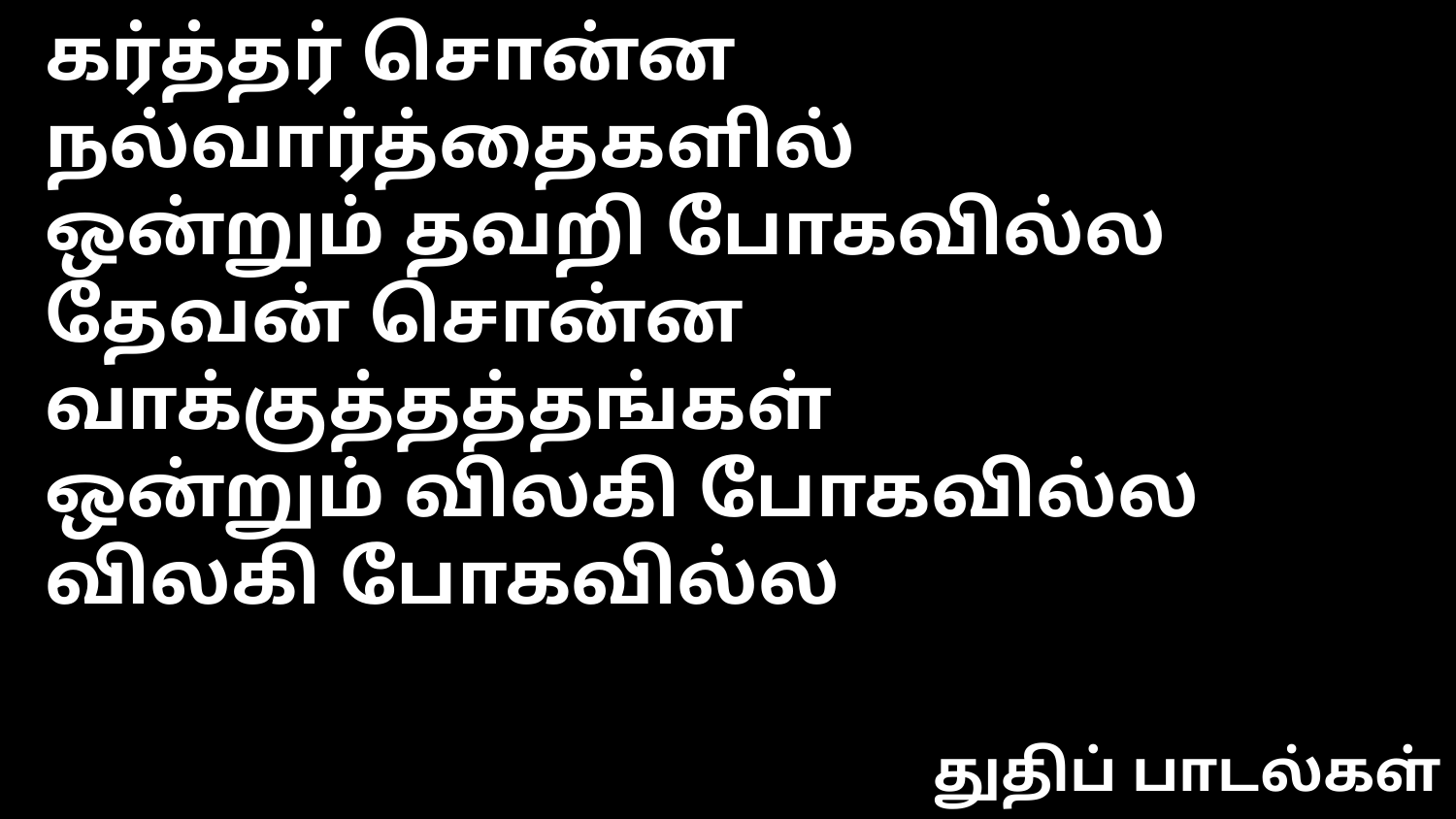

கர்த்தர் சொன்ன நல்வார்த்தைகளில்
ஒன்றும் தவறி போகவில்ல
தேவன் சொன்ன வாக்குத்தத்தங்கள்
ஒன்றும் விலகி போகவில்ல விலகி போகவில்ல

துதிப் பாடல்கள்